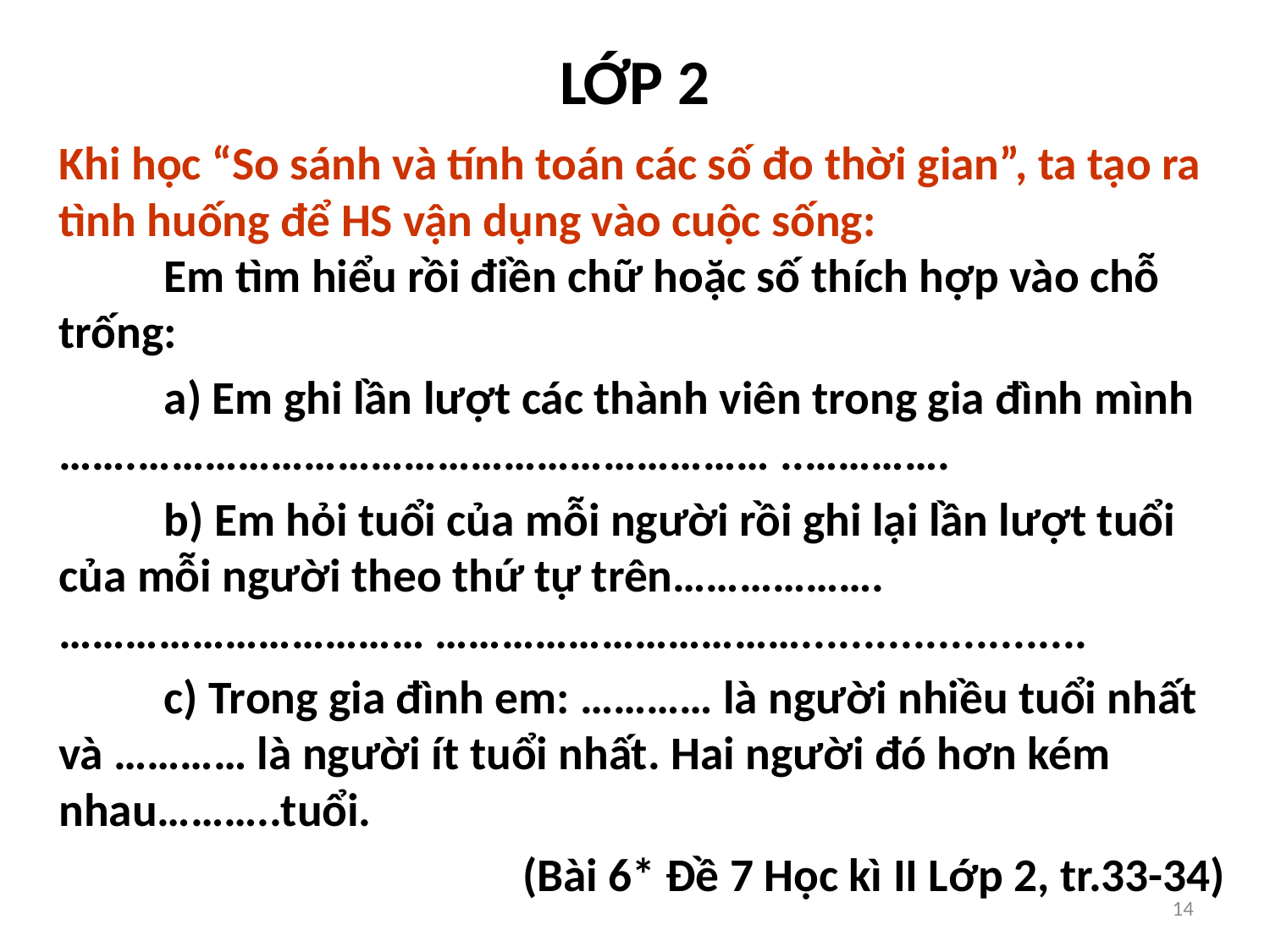

# LỚP 2
Khi học “So sánh và tính toán các số đo thời gian”, ta tạo ra tình huống để HS vận dụng vào cuộc sống:
	Em tìm hiểu rồi điền chữ hoặc số thích hợp vào chỗ trống:
	a) Em ghi lần lượt các thành viên trong gia đình mình …….………………………………………………… ..………….
	b) Em hỏi tuổi của mỗi người rồi ghi lại lần lượt tuổi của mỗi người theo thứ tự trên………………. …………………………… …………………………….......................
	c) Trong gia đình em: ………… là người nhiều tuổi nhất và ………… là người ít tuổi nhất. Hai người đó hơn kém nhau………..tuổi.
(Bài 6* Đề 7 Học kì II Lớp 2, tr.33-34)
14